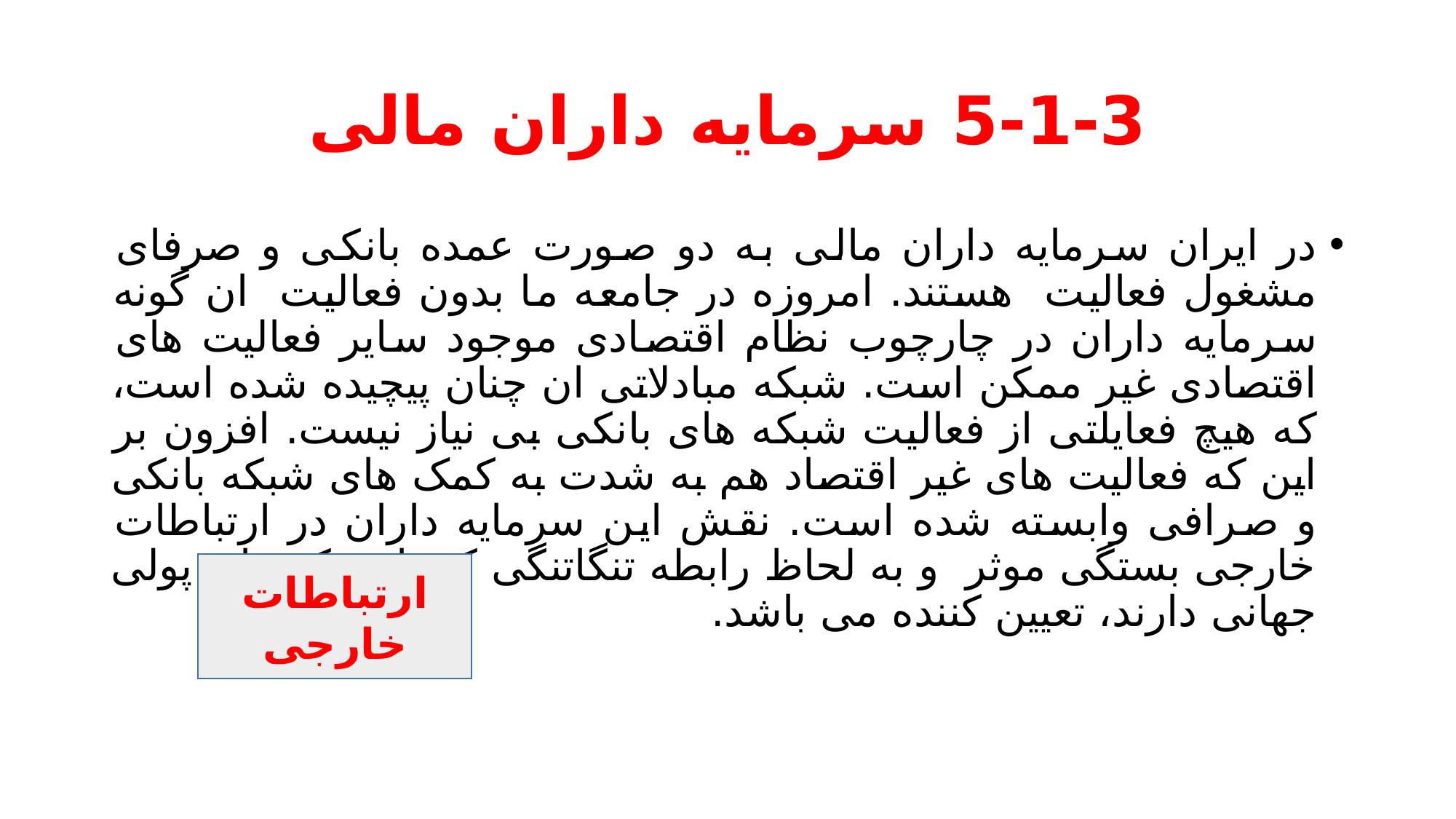

# 5-1-3 سرمایه داران مالی
در ایران سرمایه داران مالی به دو صورت عمده بانکی و صرفای مشغول فعالیت  هستند. امروزه در جامعه ما بدون فعالیت  ان گونه سرمایه داران در چارچوب نظام اقتصادی موجود سایر فعالیت های اقتصادی غیر ممکن است. شبکه مبادلاتی ان چنان پیچیده شده است، که هیچ فعایلتی از فعالیت شبکه های بانکی بی نیاز نیست. افزون بر این که فعالیت های غیر اقتصاد هم به شدت به کمک های شبکه بانکی و صرافی وابسته شده است. نقش این سرمایه داران در ارتباطات خارجی بستگی موثر  و به لحاظ رابطه تنگاتنگی که با شبکه های پولی جهانی دارند، تعیین کننده می باشد.
ارتباطات خارجی